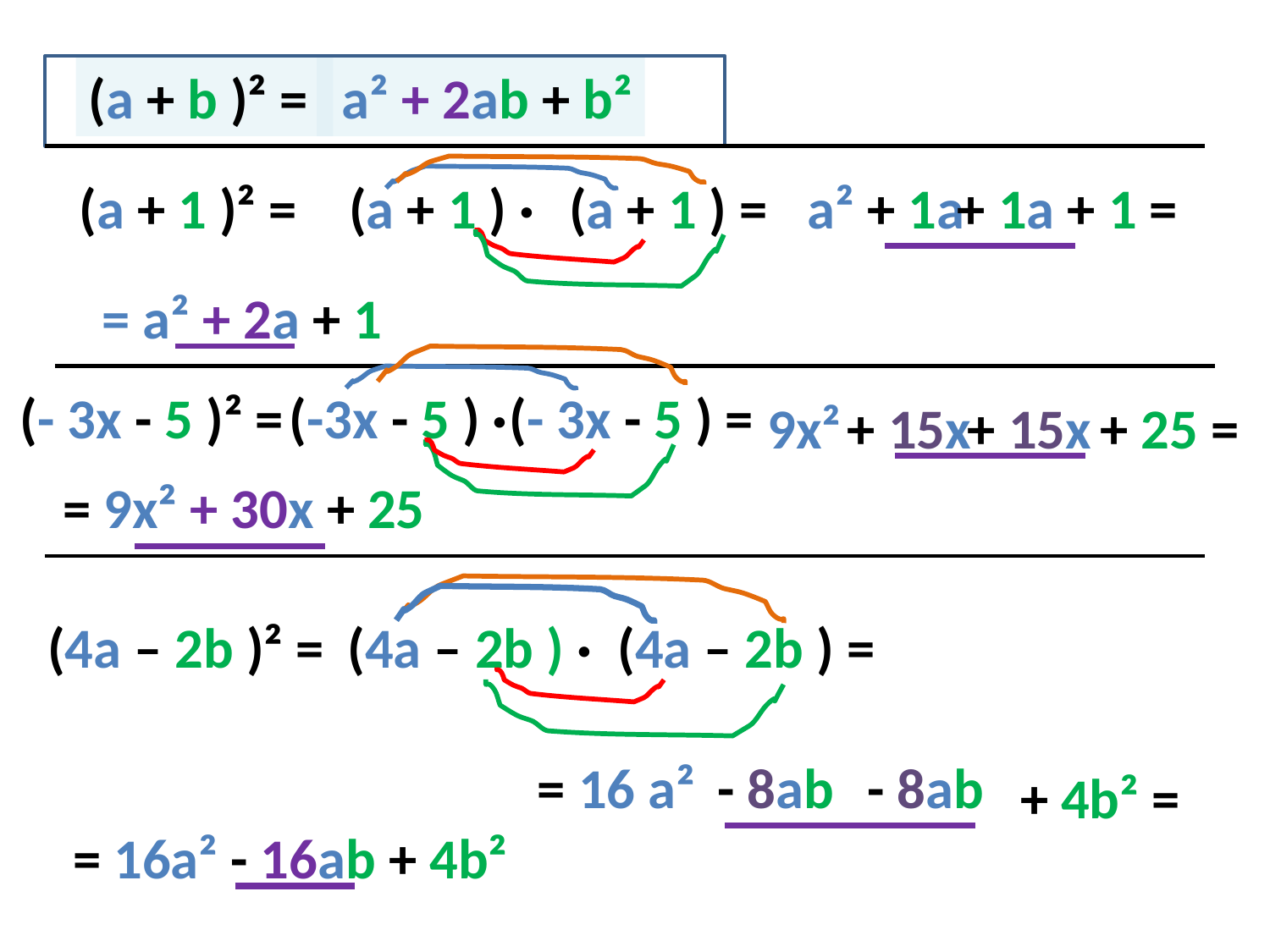

(a + b )² =
 a² + 2ab + b²

(a + 1 )² =
(a + 1 ) ·

(a + 1 ) =
a²
+ 1a
+ 1a
+ 1 =

 = a² + 2a + 1

(- 3x - 5 )² =
(-3x - 5 ) ·
(- 3x - 5 ) =
9x²
+ 15x
+ 15x
 + 25 =

 = 9x² + 30x + 25

(4a – 2b ) ·
(4a – 2b ) =
(4a – 2b )² =

= 16 a²
- 8ab
- 8ab
 + 4b² =
 = 16a² - 16ab + 4b²